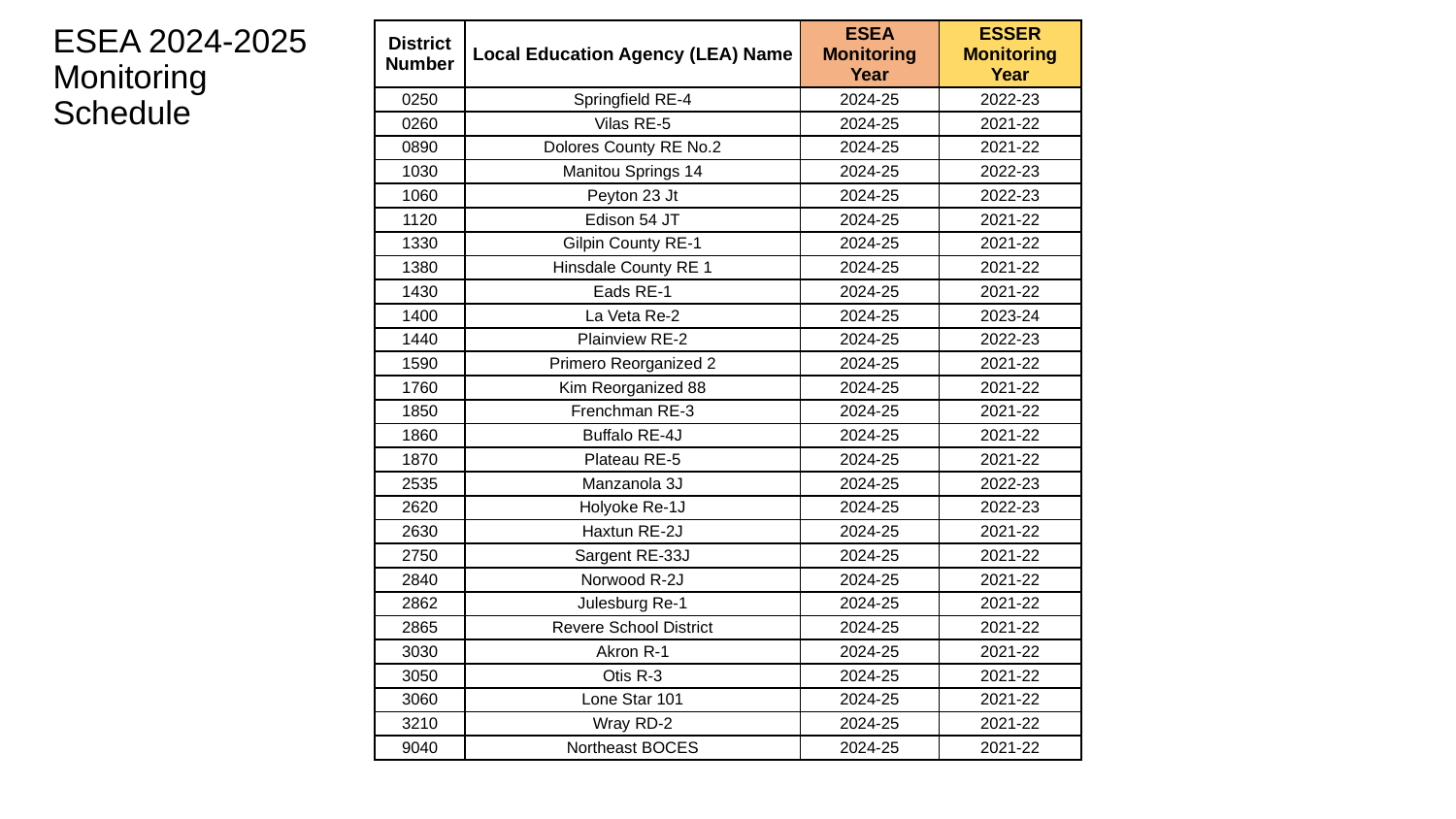

| District Number | Local Education Agency (LEA) Name | ESEA Monitoring Year | ESSER Monitoring Year |
| --- | --- | --- | --- |
| 0250 | Springfield RE-4 | 2024-25 | 2022-23 |
| 0260 | Vilas RE-5 | 2024-25 | 2021-22 |
| 0890 | Dolores County RE No.2 | 2024-25 | 2021-22 |
| 1030 | Manitou Springs 14 | 2024-25 | 2022-23 |
| 1060 | Peyton 23 Jt | 2024-25 | 2022-23 |
| 1120 | Edison 54 JT | 2024-25 | 2021-22 |
| 1330 | Gilpin County RE-1 | 2024-25 | 2021-22 |
| 1380 | Hinsdale County RE 1 | 2024-25 | 2021-22 |
| 1430 | Eads RE-1 | 2024-25 | 2021-22 |
| 1400 | La Veta Re-2 | 2024-25 | 2023-24 |
| 1440 | Plainview RE-2 | 2024-25 | 2022-23 |
| 1590 | Primero Reorganized 2 | 2024-25 | 2021-22 |
| 1760 | Kim Reorganized 88 | 2024-25 | 2021-22 |
| 1850 | Frenchman RE-3 | 2024-25 | 2021-22 |
| 1860 | Buffalo RE-4J | 2024-25 | 2021-22 |
| 1870 | Plateau RE-5 | 2024-25 | 2021-22 |
| 2535 | Manzanola 3J | 2024-25 | 2022-23 |
| 2620 | Holyoke Re-1J | 2024-25 | 2022-23 |
| 2630 | Haxtun RE-2J | 2024-25 | 2021-22 |
| 2750 | Sargent RE-33J | 2024-25 | 2021-22 |
| 2840 | Norwood R-2J | 2024-25 | 2021-22 |
| 2862 | Julesburg Re-1 | 2024-25 | 2021-22 |
| 2865 | Revere School District | 2024-25 | 2021-22 |
| 3030 | Akron R-1 | 2024-25 | 2021-22 |
| 3050 | Otis R-3 | 2024-25 | 2021-22 |
| 3060 | Lone Star 101 | 2024-25 | 2021-22 |
| 3210 | Wray RD-2 | 2024-25 | 2021-22 |
| 9040 | Northeast BOCES | 2024-25 | 2021-22 |
# ESEA 2024-2025 Monitoring Schedule